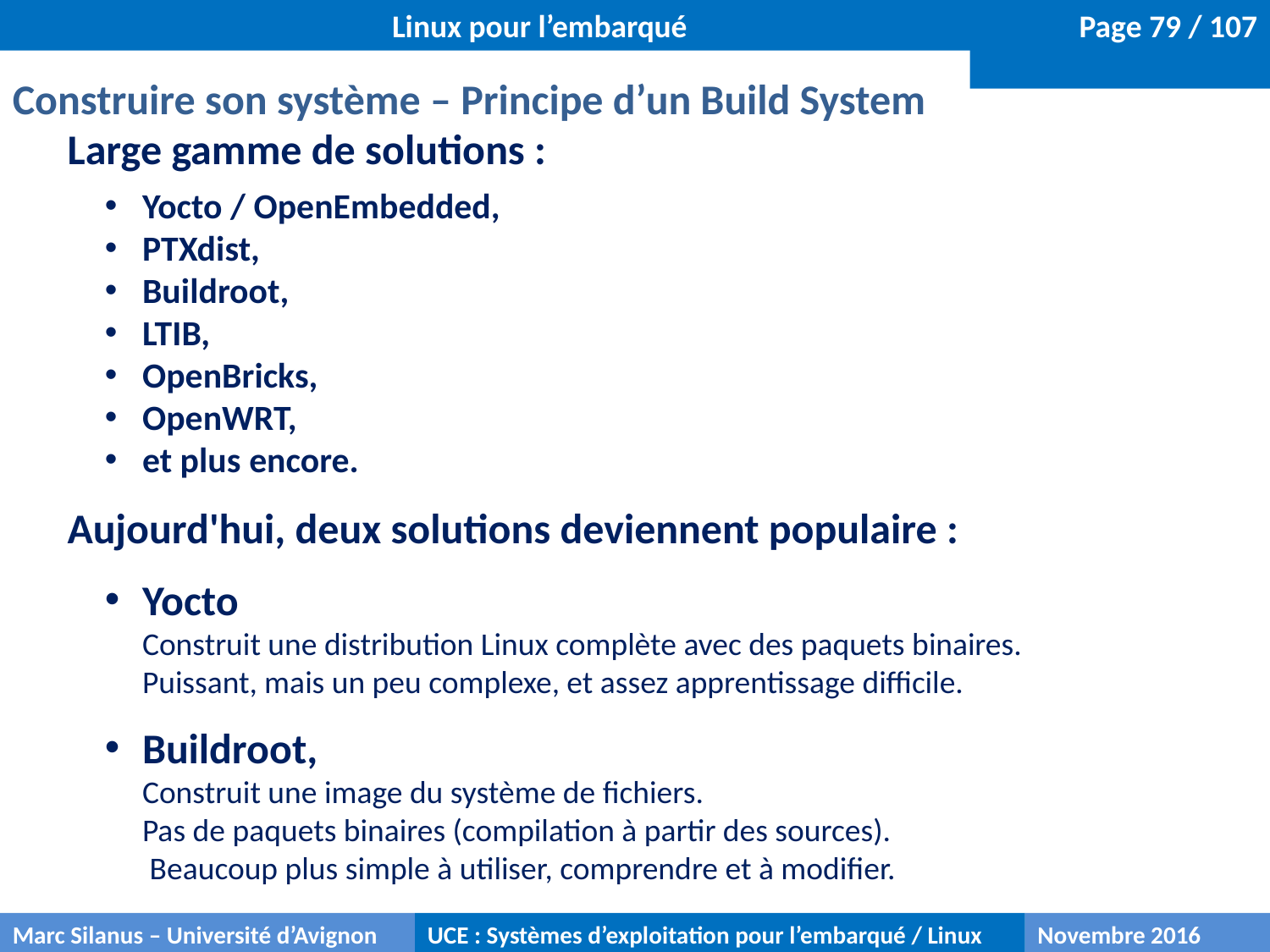

Linux pour l’embarqué

Construire son système – Principe d’un Build System
Large gamme de solutions :
Yocto / OpenEmbedded,
PTXdist,
Buildroot,
LTIB,
OpenBricks,
OpenWRT,
et plus encore.
Aujourd'hui, deux solutions deviennent populaire :
Yocto
Construit une distribution Linux complète avec des paquets binaires.
Puissant, mais un peu complexe, et assez apprentissage difficile.
Buildroot,
Construit une image du système de fichiers.
Pas de paquets binaires (compilation à partir des sources).
 Beaucoup plus simple à utiliser, comprendre et à modifier.

Marc Silanus – Université d’Avignon
UCE : Systèmes d’exploitation pour l’embarqué / Linux
Novembre 2016